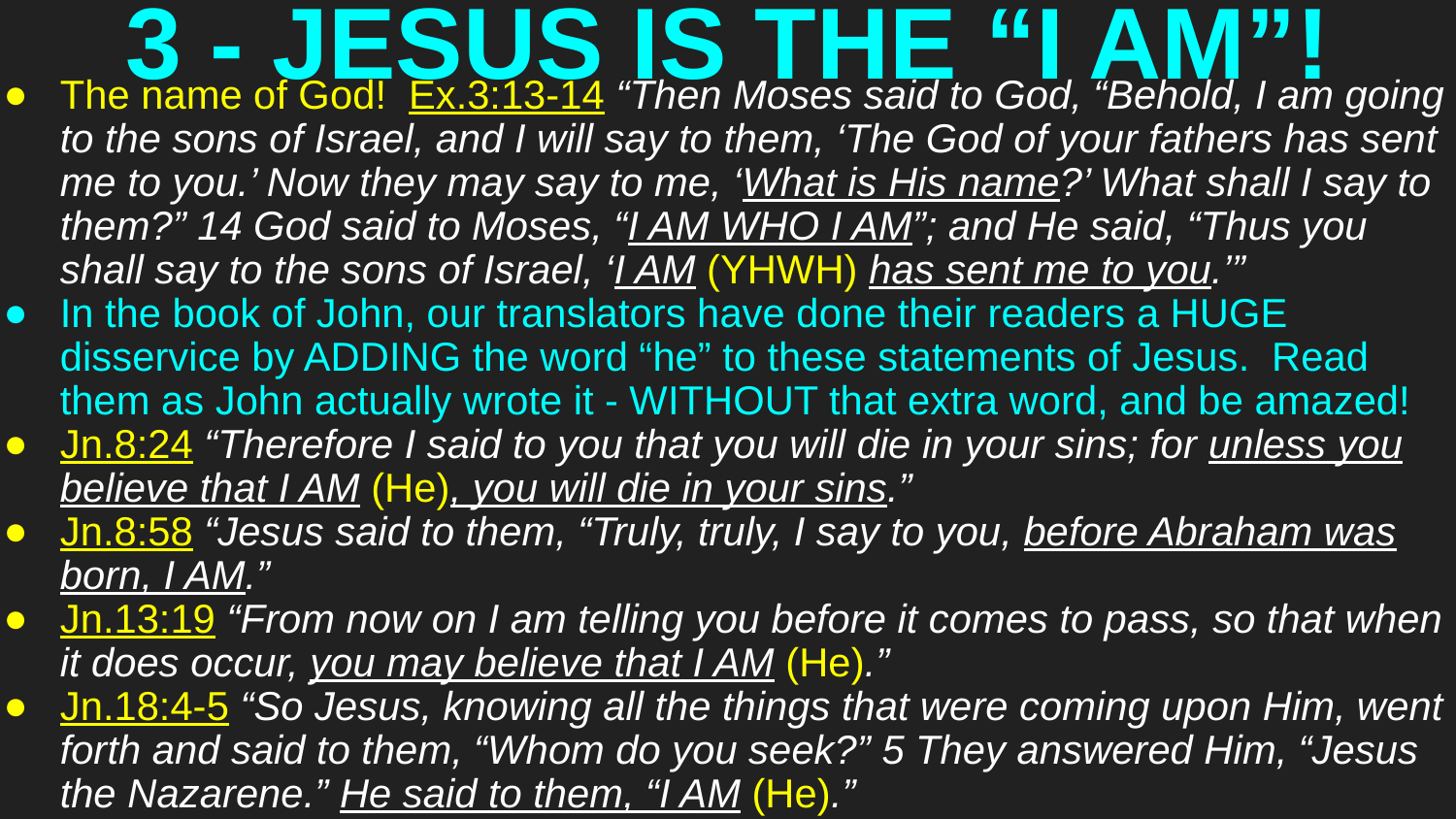

# 3 - JESUS IS THE “I AM”!
The name of God!  Ex.3:13-14 “Then Moses said to God, “Behold, I am going to the sons of Israel, and I will say to them, ‘The God of your fathers has sent me to you.’ Now they may say to me, ‘What is His name?’ What shall I say to them?” 14 God said to Moses, “I AM WHO I AM”; and He said, “Thus you shall say to the sons of Israel, ‘I AM (YHWH) has sent me to you.’”
In the book of John, our translators have done their readers a HUGE disservice by ADDING the word “he” to these statements of Jesus.  Read them as John actually wrote it - WITHOUT that extra word, and be amazed!
Jn.8:24 “Therefore I said to you that you will die in your sins; for unless you believe that I AM (He), you will die in your sins.”
Jn.8:58 “Jesus said to them, “Truly, truly, I say to you, before Abraham was born, I AM.”
Jn.13:19 “From now on I am telling you before it comes to pass, so that when it does occur, you may believe that I AM (He).”
Jn.18:4-5 “So Jesus, knowing all the things that were coming upon Him, went forth and said to them, “Whom do you seek?” 5 They answered Him, “Jesus the Nazarene.” He said to them, “I AM (He).”